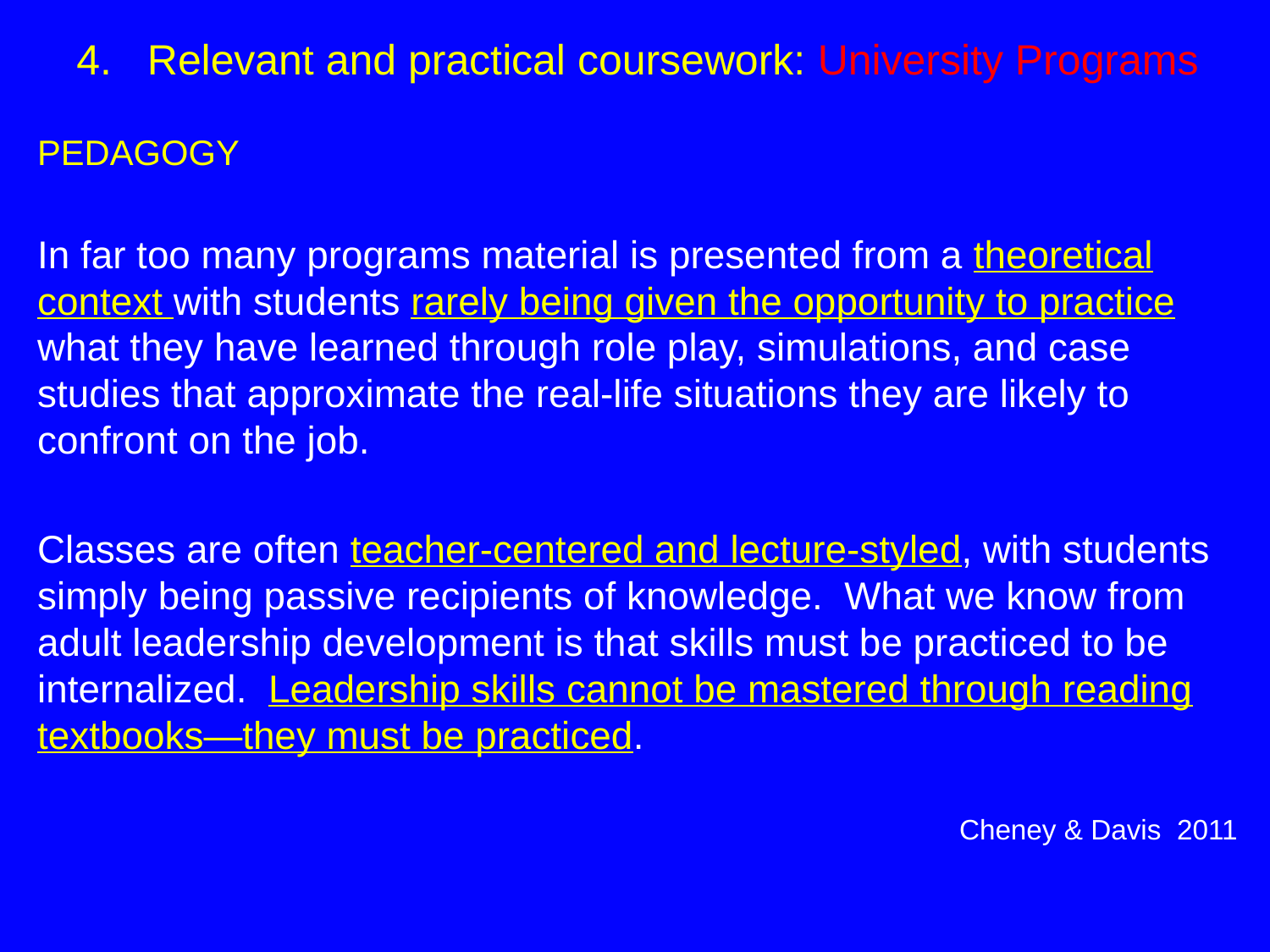

4.   Relevant and practical coursework: University Programs

PEDAGOGY

In far too many programs material is presented from a theoretical context with students rarely being given the opportunity to practice what they have learned through role play, simulations, and case studies that approximate the real-life situations they are likely to confront on the job.

Classes are often teacher-centered and lecture-styled, with students simply being passive recipients of knowledge.  What we know from adult leadership development is that skills must be practiced to be internalized.  Leadership skills cannot be mastered through reading textbooks—they must be practiced.

				Cheney & Davis  2011